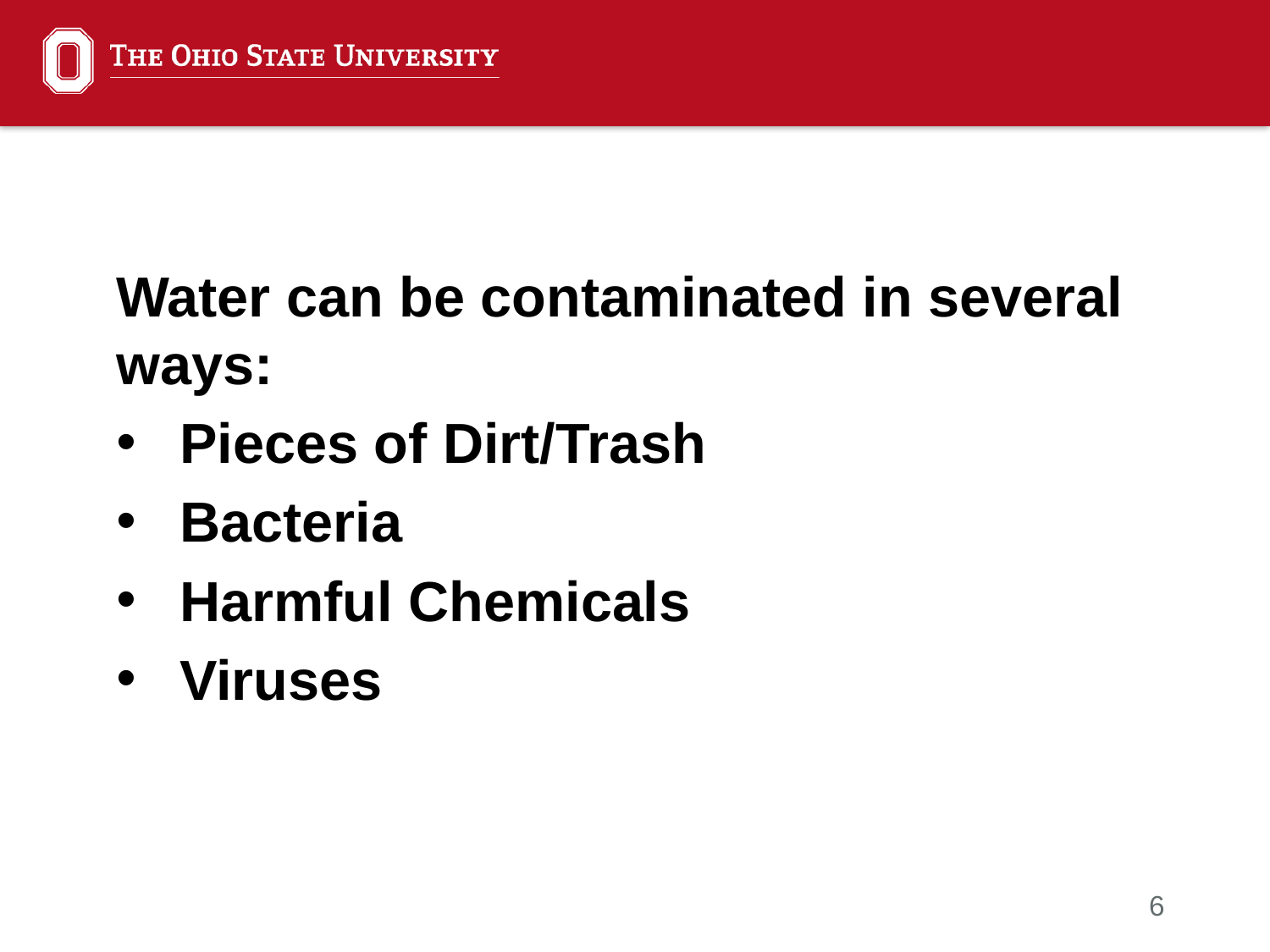

Water can be contaminated in several ways:
Pieces of Dirt/Trash
Bacteria
Harmful Chemicals
Viruses